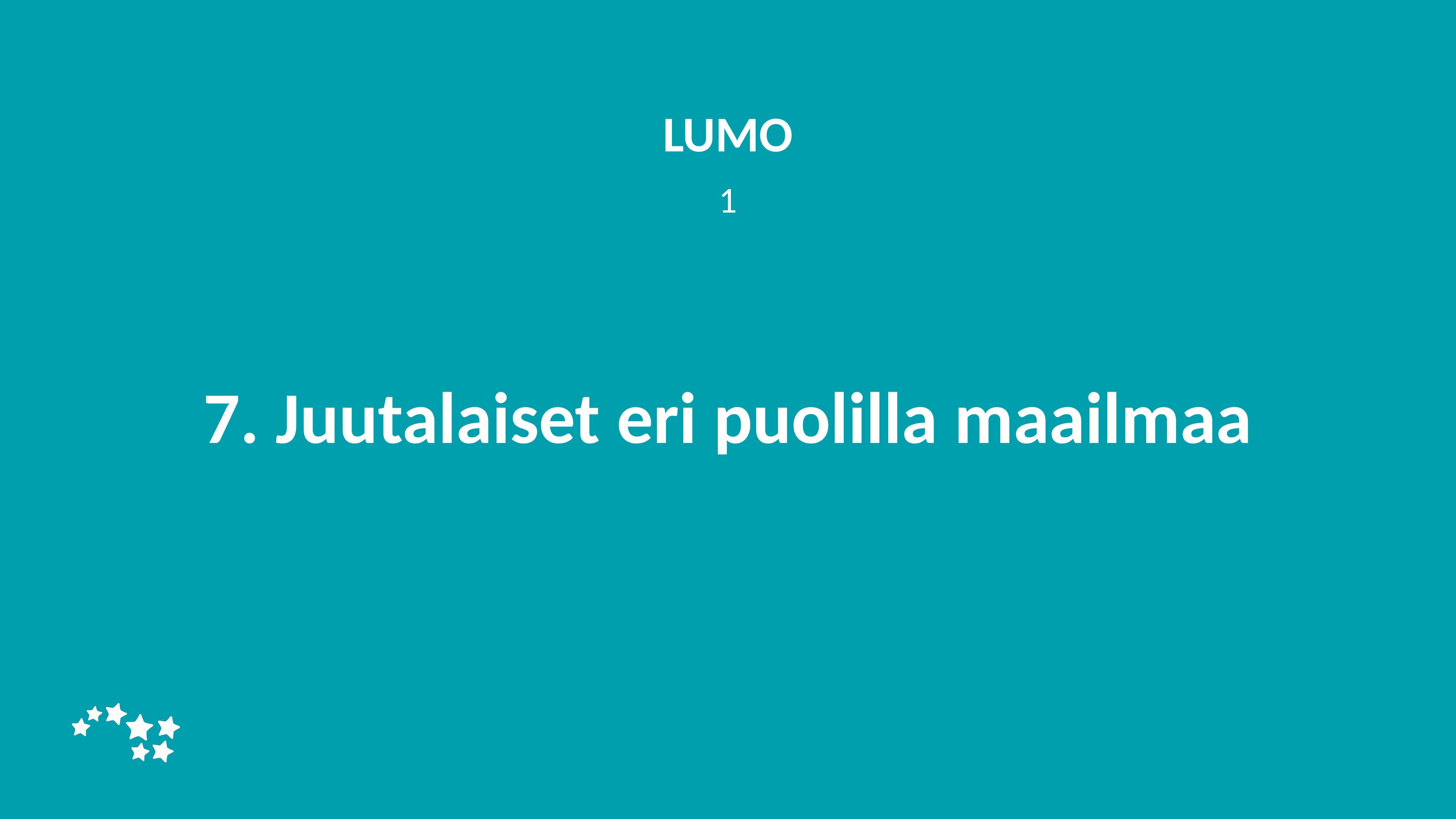

LUMO
1
# 7. Juutalaiset eri puolilla maailmaa